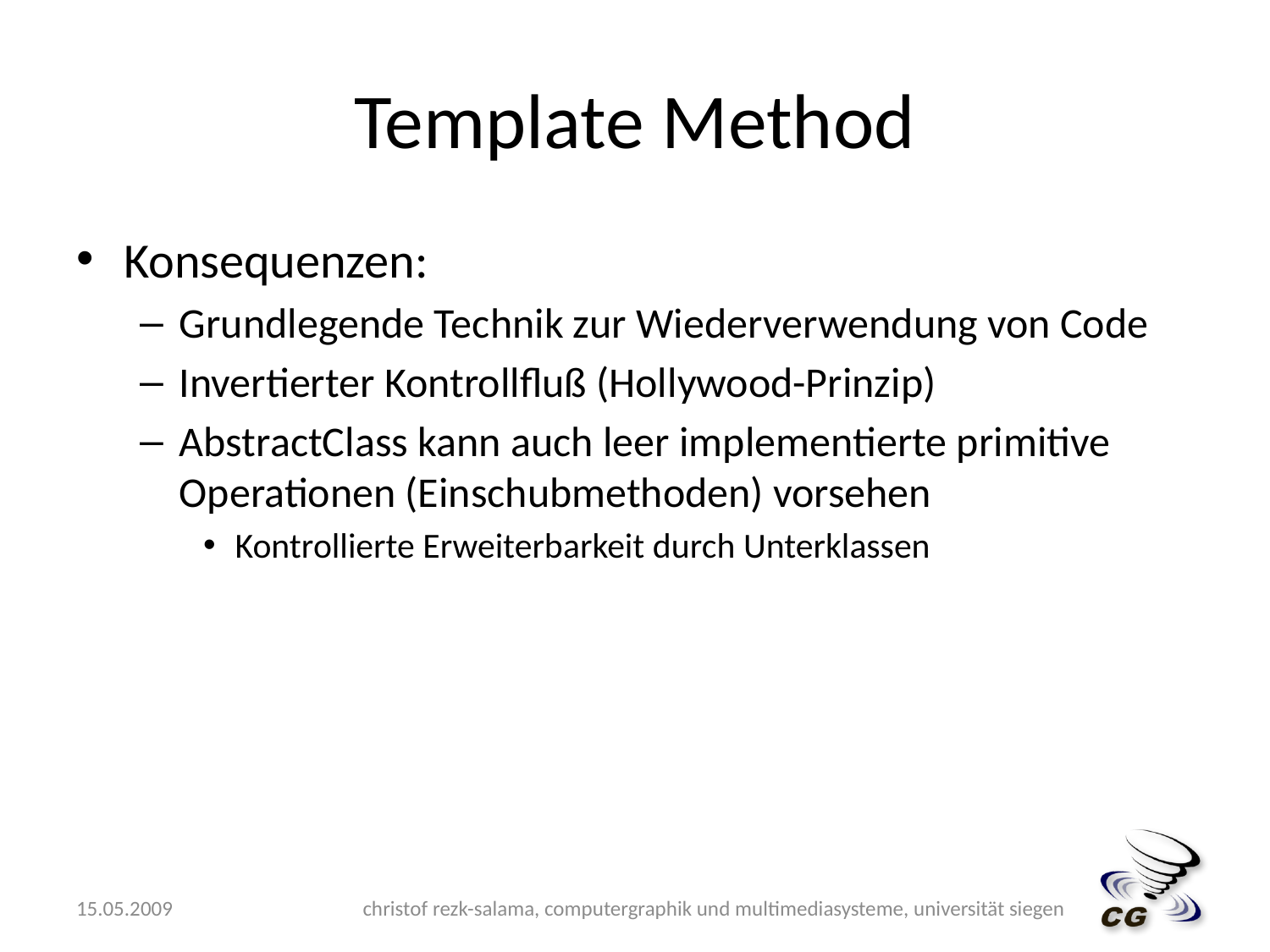

# Template Method
Konsequenzen:
Grundlegende Technik zur Wiederverwendung von Code
Invertierter Kontrollfluß (Hollywood-Prinzip)
AbstractClass kann auch leer implementierte primitive Operationen (Einschubmethoden) vorsehen
Kontrollierte Erweiterbarkeit durch Unterklassen
15.05.2009
christof rezk-salama, computergraphik und multimediasysteme, universität siegen